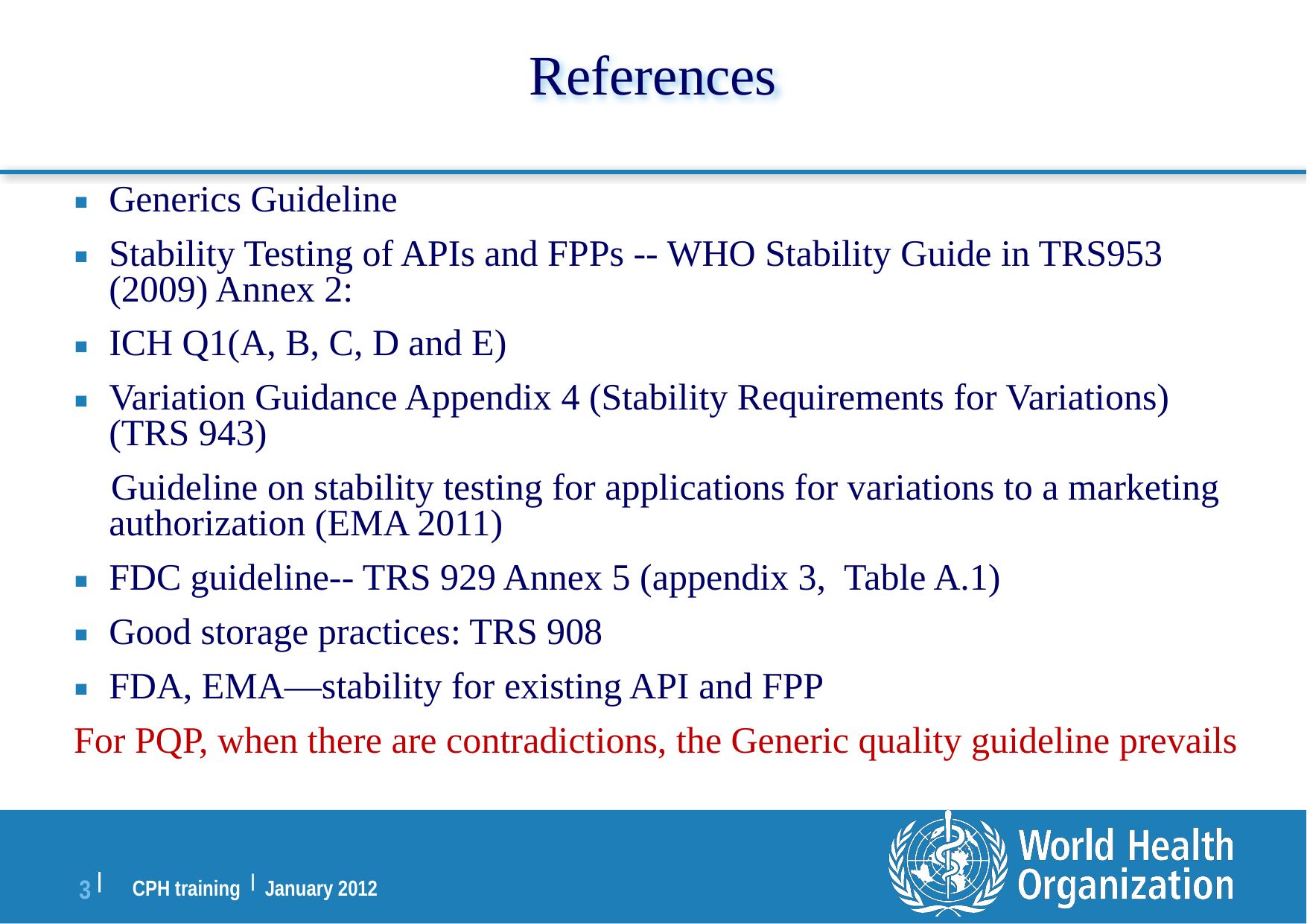

References
Generics Guideline
Stability Testing of APIs and FPPs -- WHO Stability Guide in TRS953 (2009) Annex 2:
ICH Q1(A, B, C, D and E)
Variation Guidance Appendix 4 (Stability Requirements for Variations) (TRS 943)
    Guideline on stability testing for applications for variations to a marketing authorization (EMA 2011)
FDC guideline-- TRS 929 Annex 5 (appendix 3,  Table A.1)
Good storage practices: TRS 908
FDA, EMA—stability for existing API and FPP
For PQP, when there are contradictions, the Generic quality guideline prevails